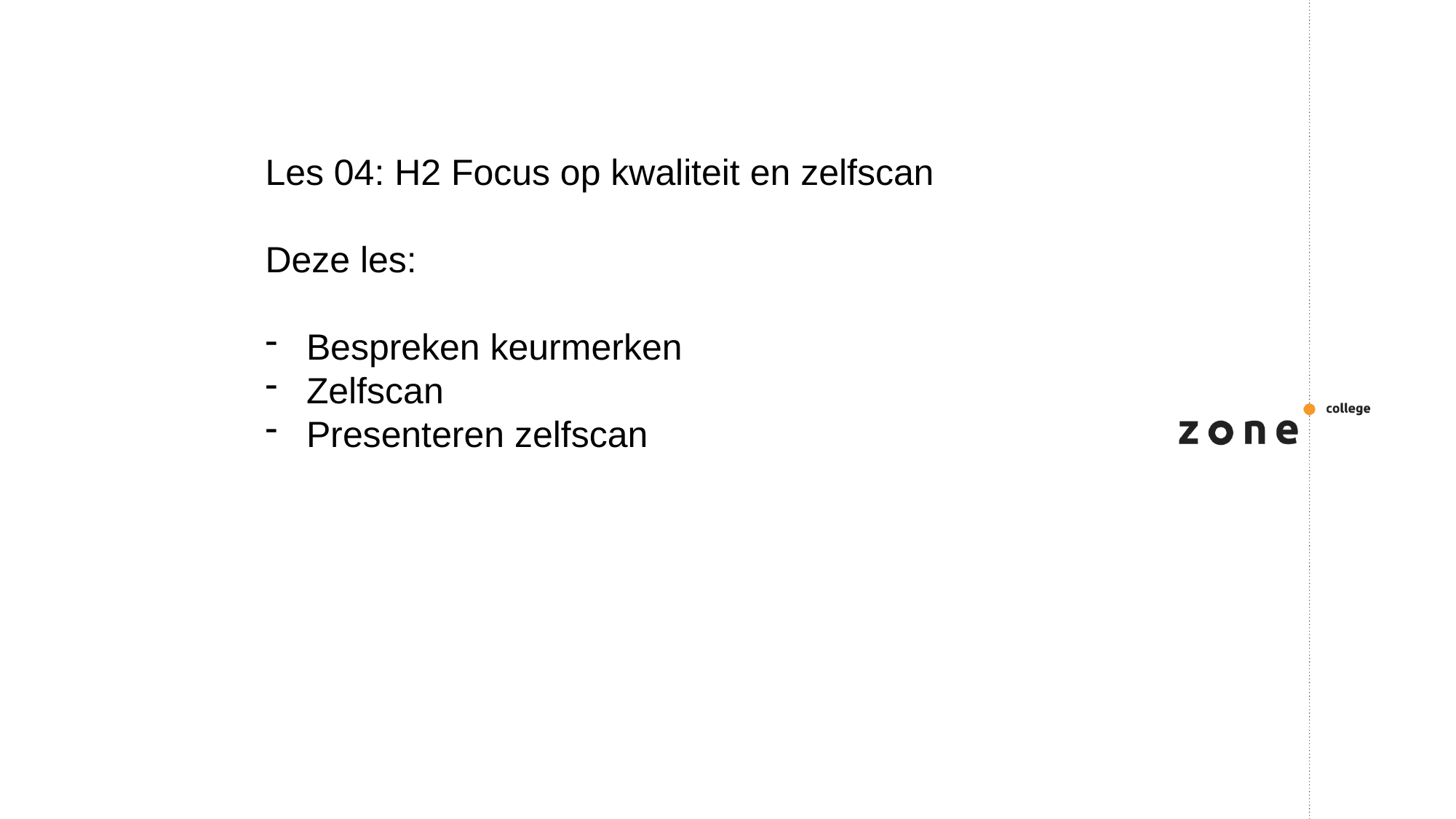

Les 04: H2 Focus op kwaliteit en zelfscan

Deze les:

Bespreken keurmerken
Zelfscan
Presenteren zelfscan